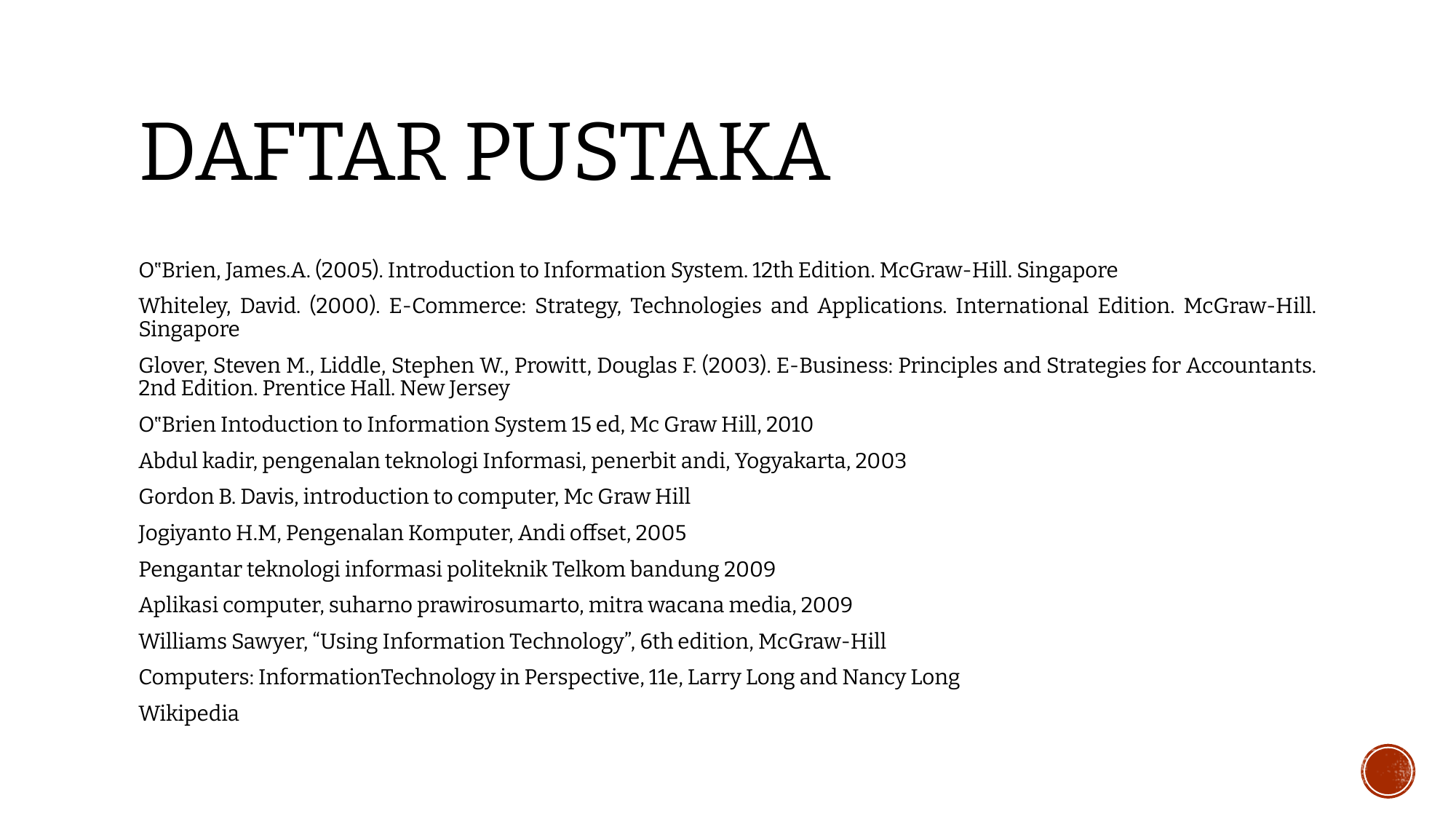

# Daftar pustaka
O‟Brien, James.A. (2005). Introduction to Information System. 12th Edition. McGraw-Hill. Singapore
Whiteley, David. (2000). E-Commerce: Strategy, Technologies and Applications. International Edition. McGraw-Hill. Singapore
Glover, Steven M., Liddle, Stephen W., Prowitt, Douglas F. (2003). E-Business: Principles and Strategies for Accountants. 2nd Edition. Prentice Hall. New Jersey
O‟Brien Intoduction to Information System 15 ed, Mc Graw Hill, 2010
Abdul kadir, pengenalan teknologi Informasi, penerbit andi, Yogyakarta, 2003
Gordon B. Davis, introduction to computer, Mc Graw Hill
Jogiyanto H.M, Pengenalan Komputer, Andi offset, 2005
Pengantar teknologi informasi politeknik Telkom bandung 2009
Aplikasi computer, suharno prawirosumarto, mitra wacana media, 2009
Williams Sawyer, “Using Information Technology”, 6th edition, McGraw-Hill
Computers: InformationTechnology in Perspective, 11e, Larry Long and Nancy Long
Wikipedia